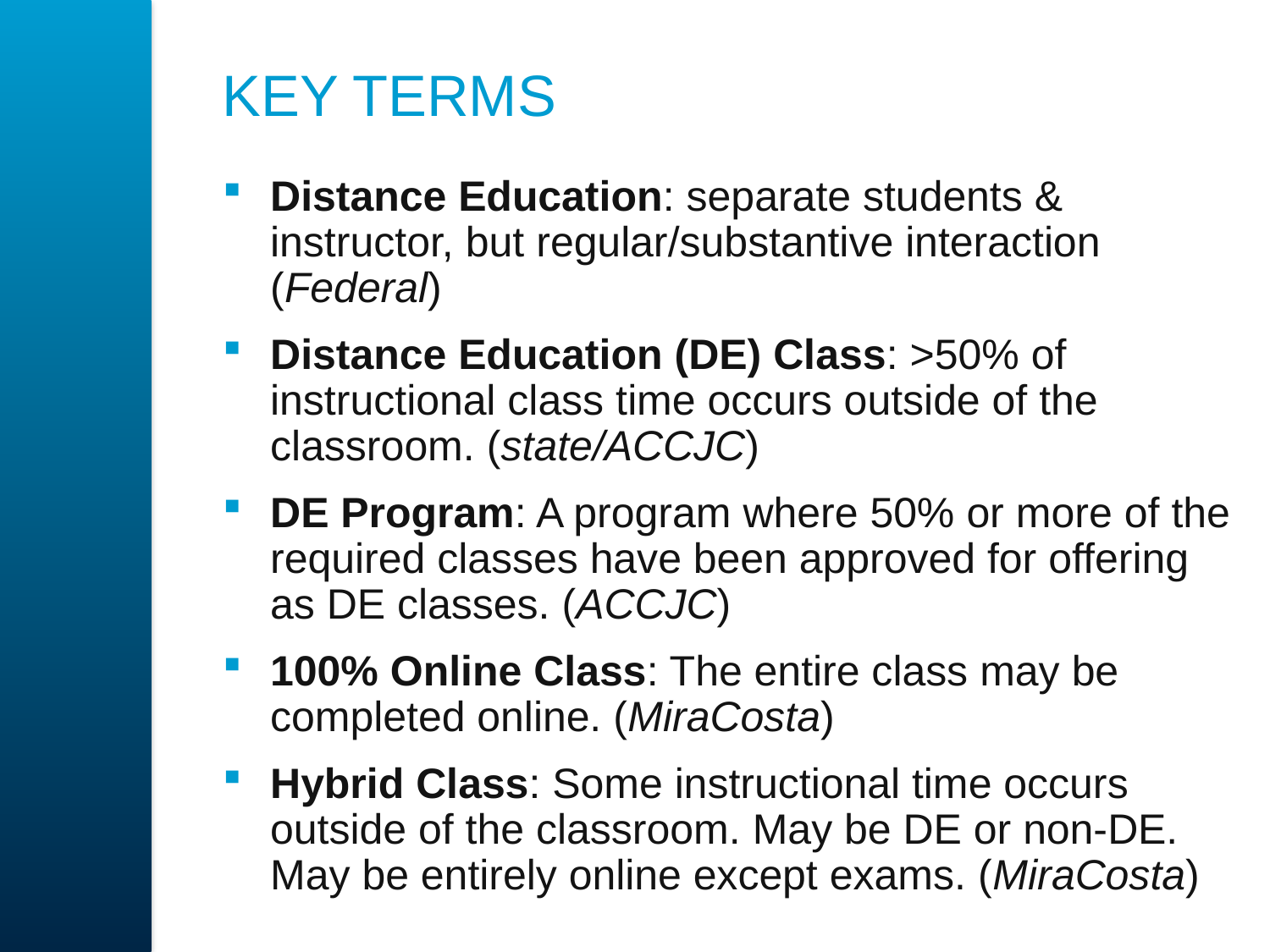

# Key terms
Distance Education: separate students & instructor, but regular/substantive interaction (Federal)
Distance Education (DE) Class: >50% of instructional class time occurs outside of the classroom. (state/ACCJC)
DE Program: A program where 50% or more of the required classes have been approved for offering as DE classes. (ACCJC)
100% Online Class: The entire class may be completed online. (MiraCosta)
Hybrid Class: Some instructional time occurs outside of the classroom. May be DE or non-DE. May be entirely online except exams. (MiraCosta)